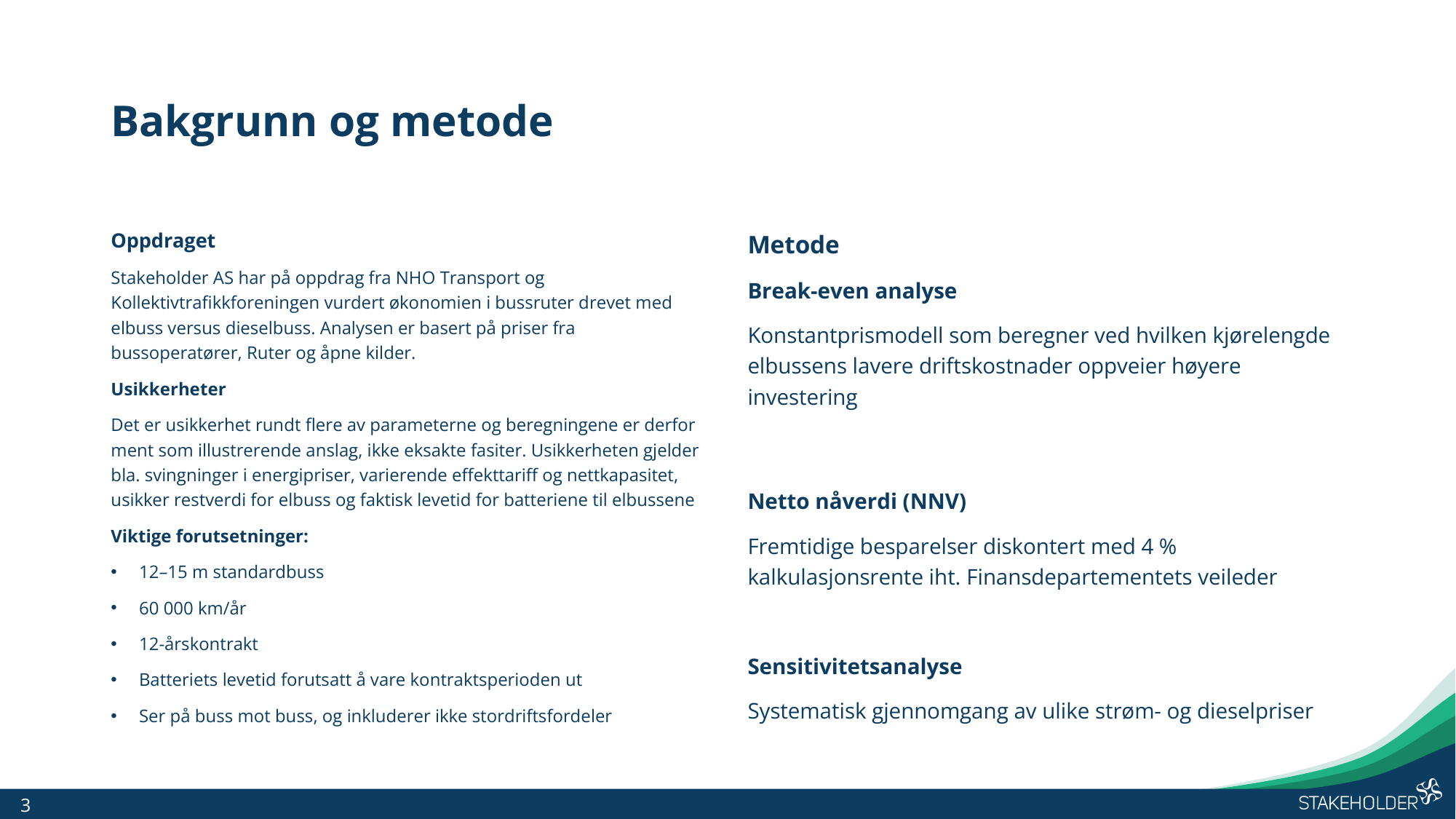

# Bakgrunn og metode
Oppdraget
Stakeholder AS har på oppdrag fra NHO Transport og Kollektivtrafikkforeningen vurdert økonomien i bussruter drevet med elbuss versus dieselbuss. Analysen er basert på priser fra bussoperatører, Ruter og åpne kilder.
Usikkerheter
Det er usikkerhet rundt flere av parameterne og beregningene er derfor ment som illustrerende anslag, ikke eksakte fasiter. Usikkerheten gjelder bla. svingninger i energipriser, varierende effekttariff og nettkapasitet, usikker restverdi for elbuss og faktisk levetid for batteriene til elbussene
Viktige forutsetninger:
12–15 m standardbuss
60 000 km/år
12-årskontrakt
Batteriets levetid forutsatt å vare kontraktsperioden ut
Ser på buss mot buss, og inkluderer ikke stordriftsfordeler

Metode
Break-even analyse
Konstantprismodell som beregner ved hvilken kjørelengde elbussens lavere driftskostnader oppveier høyere investering

Netto nåverdi (NNV)
Fremtidige besparelser diskontert med 4 % kalkulasjonsrente iht. Finansdepartementets veileder

Sensitivitetsanalyse
Systematisk gjennomgang av ulike strøm- og dieselpriser

3